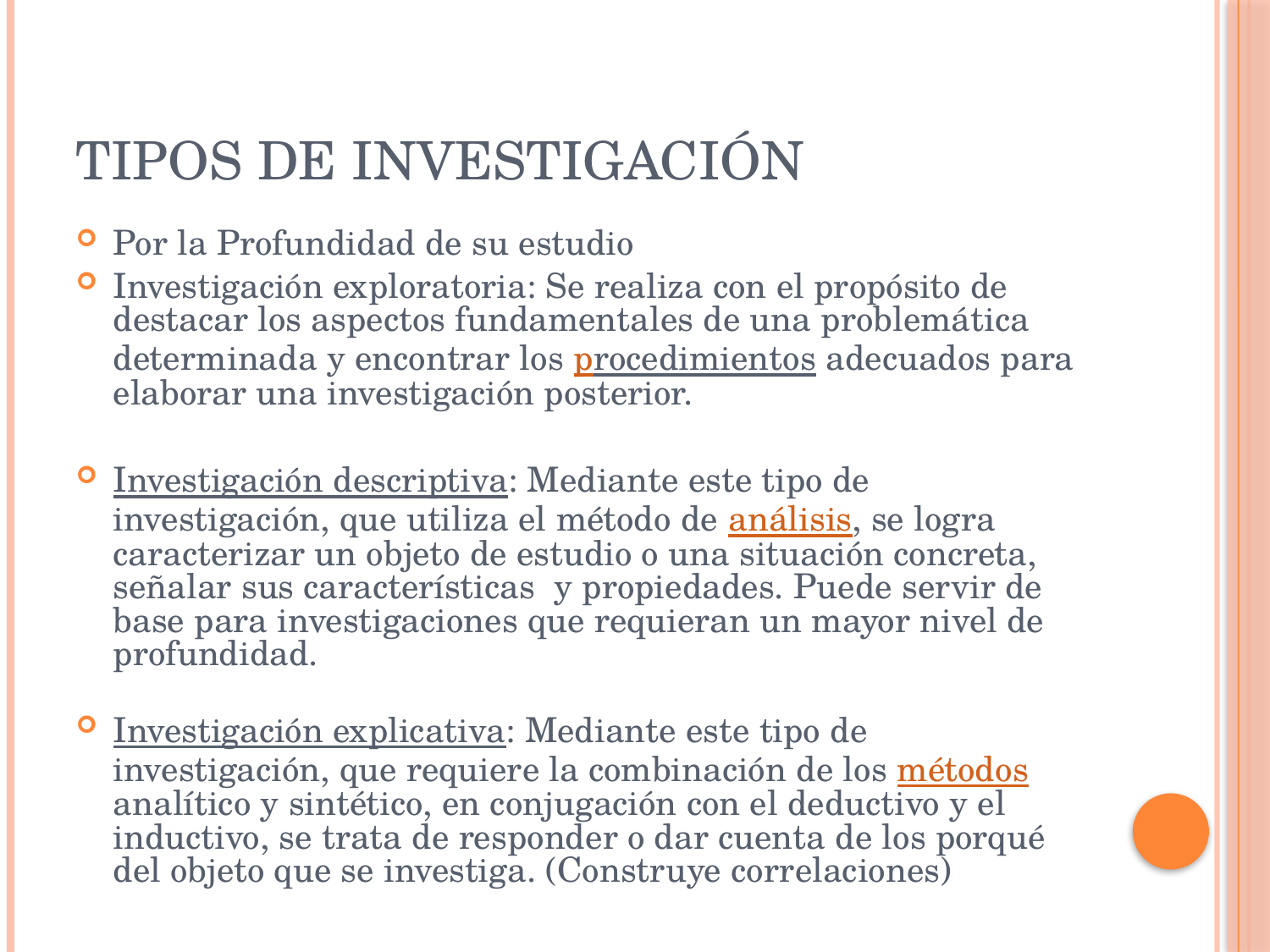

# Tipos de Investigación
Por la Profundidad de su estudio
Investigación exploratoria: Se realiza con el propósito de destacar los aspectos fundamentales de una problemática determinada y encontrar los procedimientos adecuados para elaborar una investigación posterior.

Investigación descriptiva: Mediante este tipo de investigación, que utiliza el método de análisis, se logra caracterizar un objeto de estudio o una situación concreta, señalar sus características  y propiedades. Puede servir de base para investigaciones que requieran un mayor nivel de profundidad.
Investigación explicativa: Mediante este tipo de investigación, que requiere la combinación de los métodos analítico y sintético, en conjugación con el deductivo y el inductivo, se trata de responder o dar cuenta de los porqué del objeto que se investiga. (Construye correlaciones)